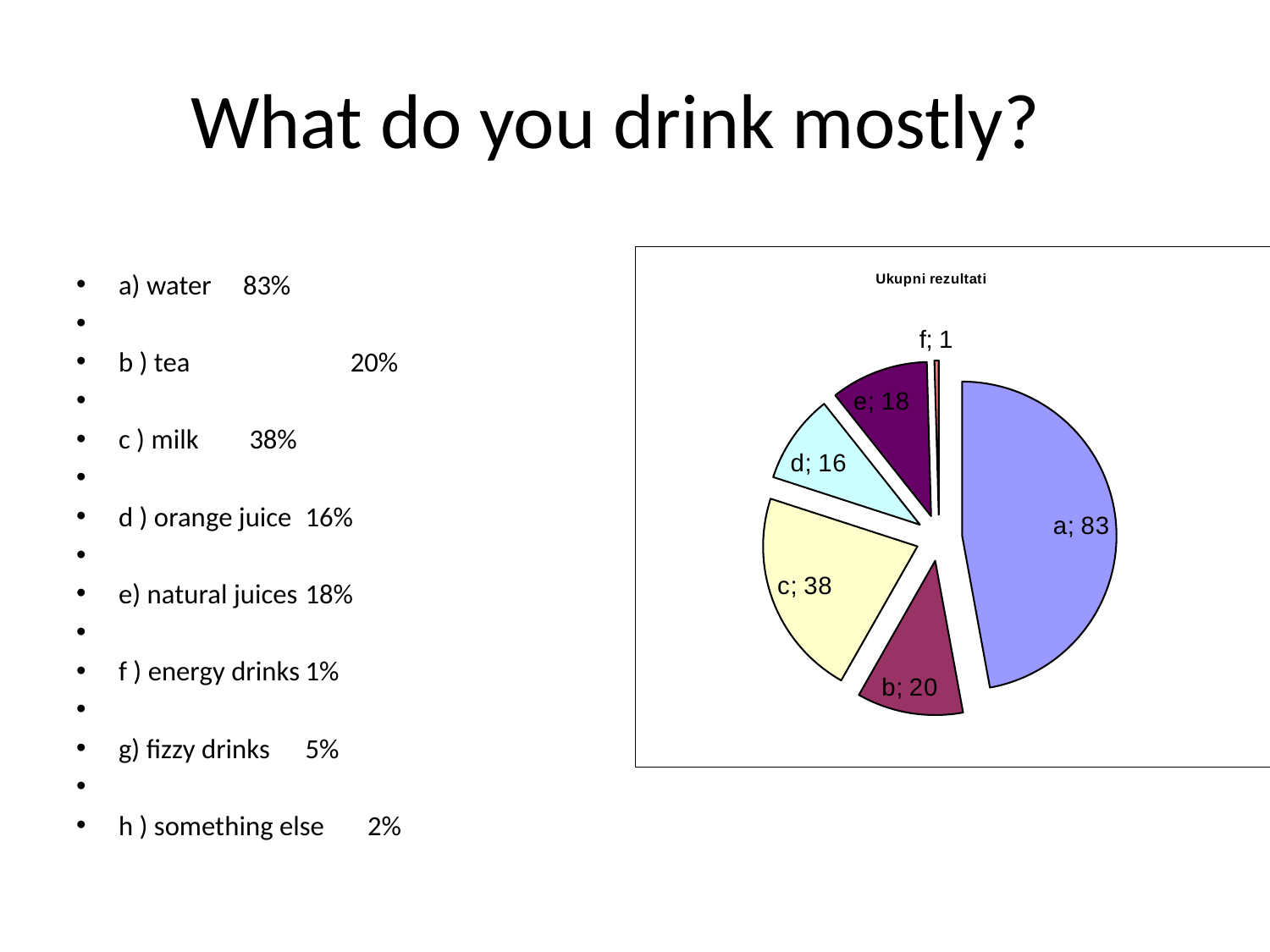

# What do you drink mostly?

a) water		83%

b ) tea	                 20%

c ) milk		 38%

d ) orange juice		16%

e) natural juices		18%

f ) energy drinks	1%

g) fizzy drinks		5%

h ) something else 	2%

[unsupported chart]